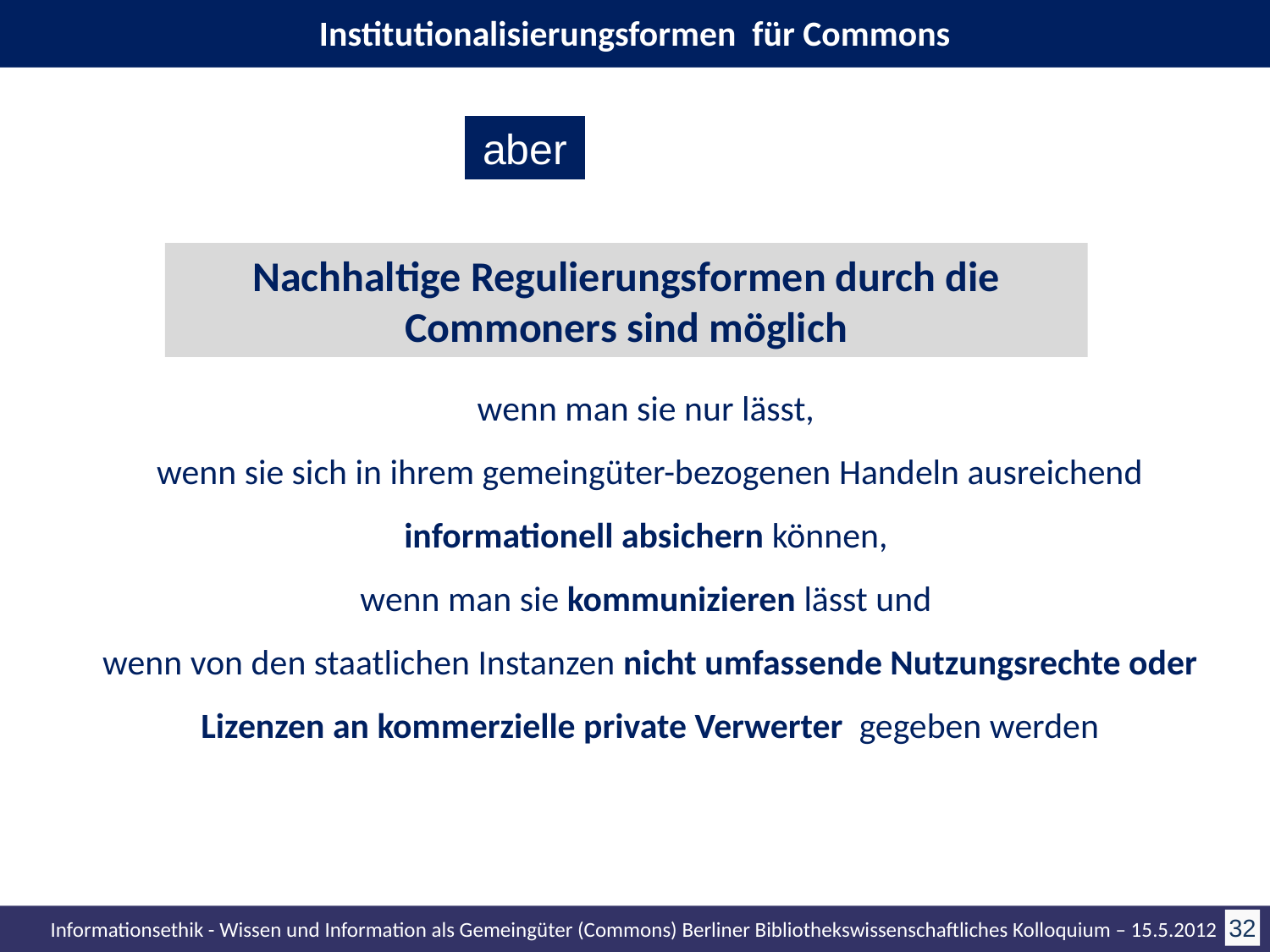

Institutionalisierungsformen  für Commons
aber
Nachhaltige Regulierungsformen durch die Commoners sind möglich
wenn man sie nur lässt,
wenn sie sich in ihrem gemeingüter-bezogenen Handeln ausreichend informationell absichern können,
wenn man sie kommunizieren lässt und
wenn von den staatlichen Instanzen nicht umfassende Nutzungsrechte oder Lizenzen an kommerzielle private Verwerter  gegeben werden